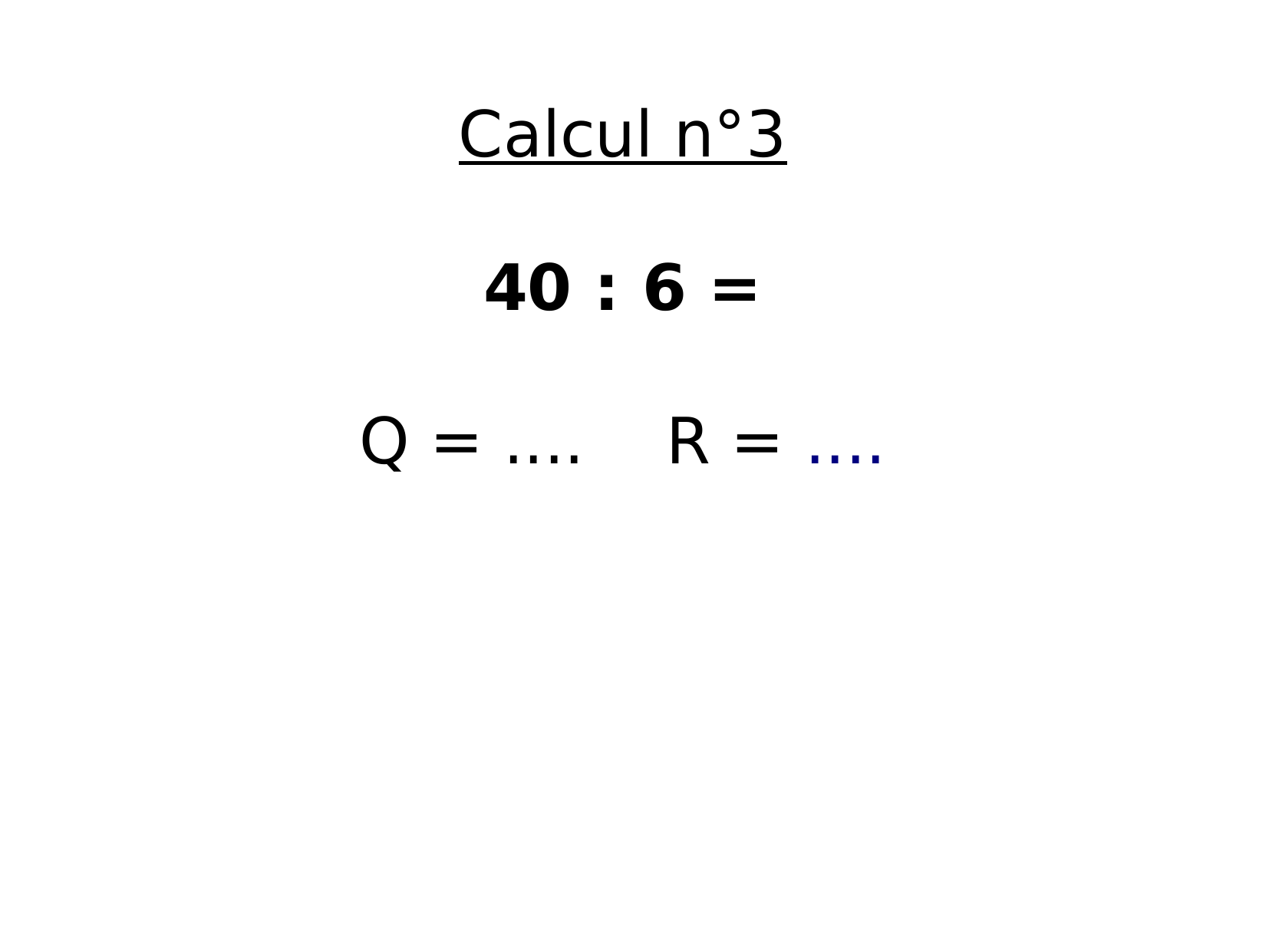

Calcul n°3

40 : 6 =

Q = ....    R = ....